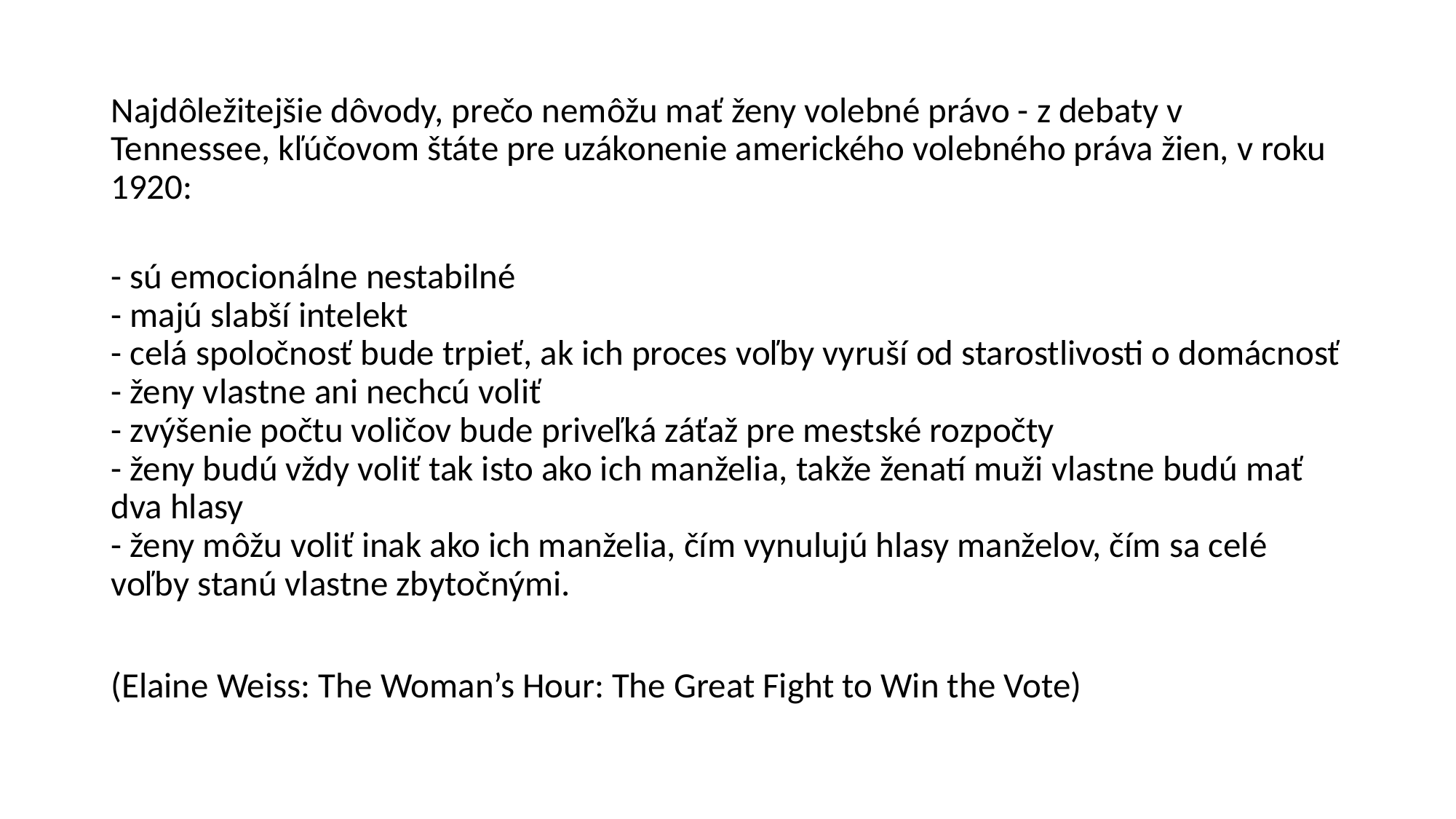

Najdôležitejšie dôvody, prečo nemôžu mať ženy volebné právo - z debaty v Tennessee, kľúčovom štáte pre uzákonenie amerického volebného práva žien, v roku 1920:
- sú emocionálne nestabilné
- majú slabší intelekt
- celá spoločnosť bude trpieť, ak ich proces voľby vyruší od starostlivosti o domácnosť
- ženy vlastne ani nechcú voliť
- zvýšenie počtu voličov bude priveľká záťaž pre mestské rozpočty
- ženy budú vždy voliť tak isto ako ich manželia, takže ženatí muži vlastne budú mať dva hlasy
- ženy môžu voliť inak ako ich manželia, čím vynulujú hlasy manželov, čím sa celé voľby stanú vlastne zbytočnými.

(Elaine Weiss: The Woman’s Hour: The Great Fight to Win the Vote)